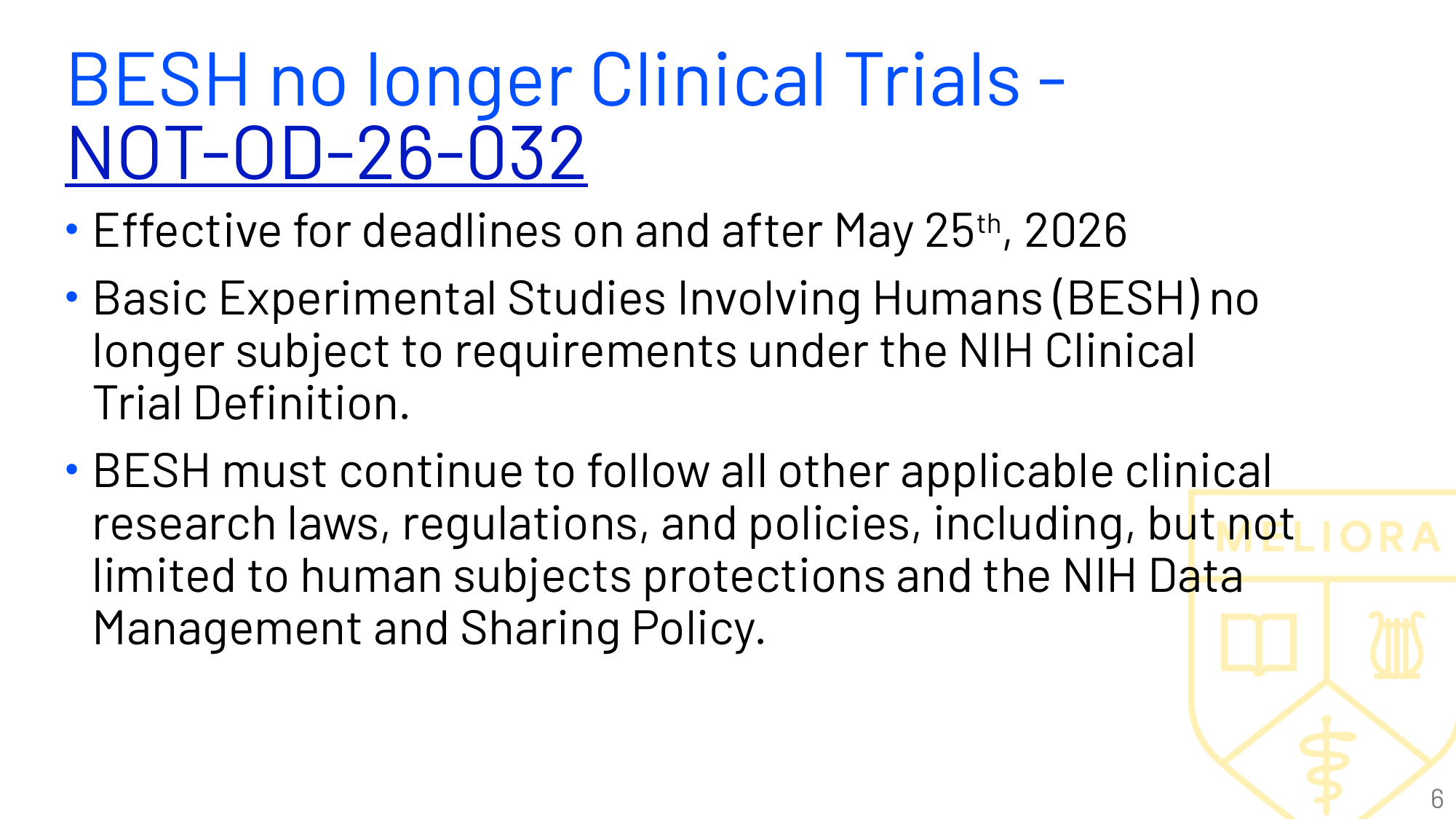

# BESH no longer Clinical Trials - NOT-OD-26-032
Effective for deadlines on and after May 25th, 2026
Basic Experimental Studies Involving Humans (BESH) no longer subject to requirements under the NIH Clinical Trial Definition.
BESH must continue to follow all other applicable clinical research laws, regulations, and policies, including, but not limited to human subjects protections and the NIH Data Management and Sharing Policy.
6